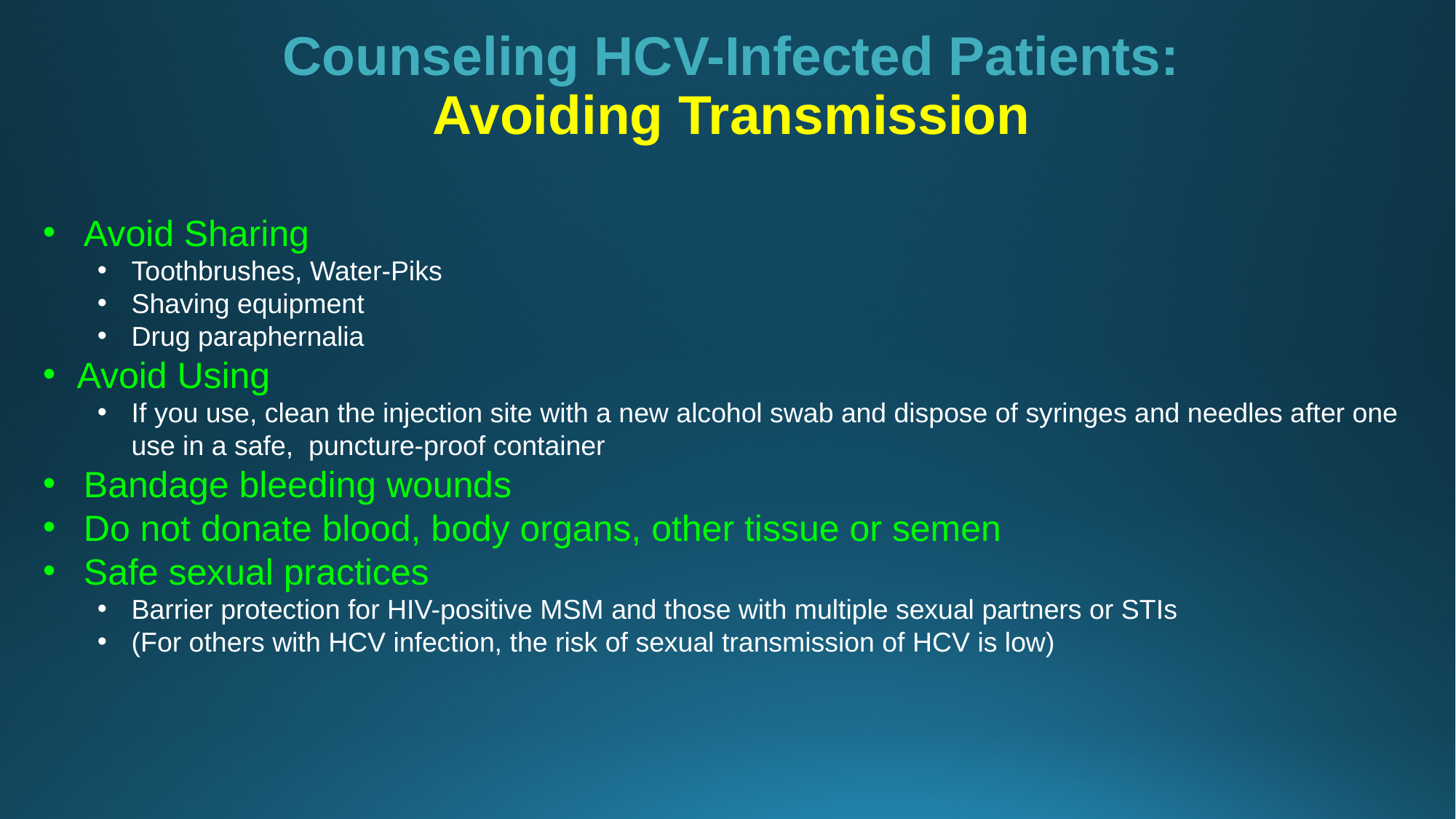

Counseling HCV-Infected Patients:
Avoiding Transmission
Avoid Sharing
Toothbrushes, Water-Piks
Shaving equipment
Drug paraphernalia
Avoid Using
If you use, clean the injection site with a new alcohol swab and dispose of syringes and needles after one use in a safe,  puncture-proof container
Bandage bleeding wounds
Do not donate blood, body organs, other tissue or semen
Safe sexual practices
Barrier protection for HIV-positive MSM and those with multiple sexual partners or STIs
(For others with HCV infection, the risk of sexual transmission of HCV is low)